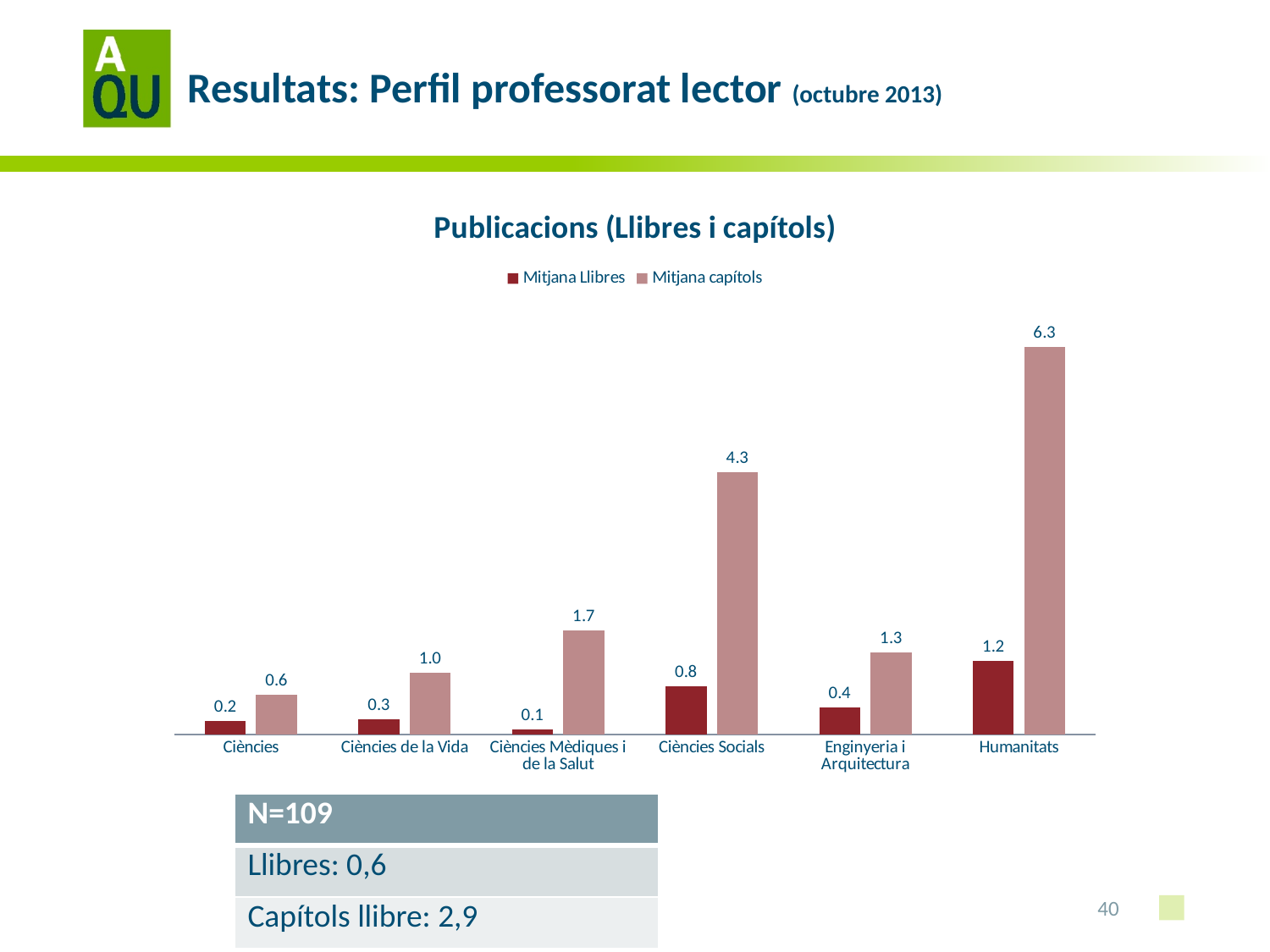

# Resultats: Perfil professorat lector (octubre 2013)

### Chart: Publicacions (Llibres i capítols)

| Category | Mitjana Llibres | Mitjana capítols |
|---|---|---|
| Ciències | 0.21428571428571427 | 0.6428571428571429 |
| Ciències de la Vida | 0.25 | 1.0 |
| Ciències Mèdiques i de la Salut | 0.07692307692307693 | 1.6923076923076923 |
| Ciències Socials | 0.7777777777777778 | 4.2592592592592595 |
| Enginyeria i Arquitectura | 0.4444444444444444 | 1.3333333333333333 |
| Humanitats | 1.2 | 6.3 |

| N=109 |
| --- |
| Llibres: 0,6 |
| Capítols llibre: 2,9 |
40